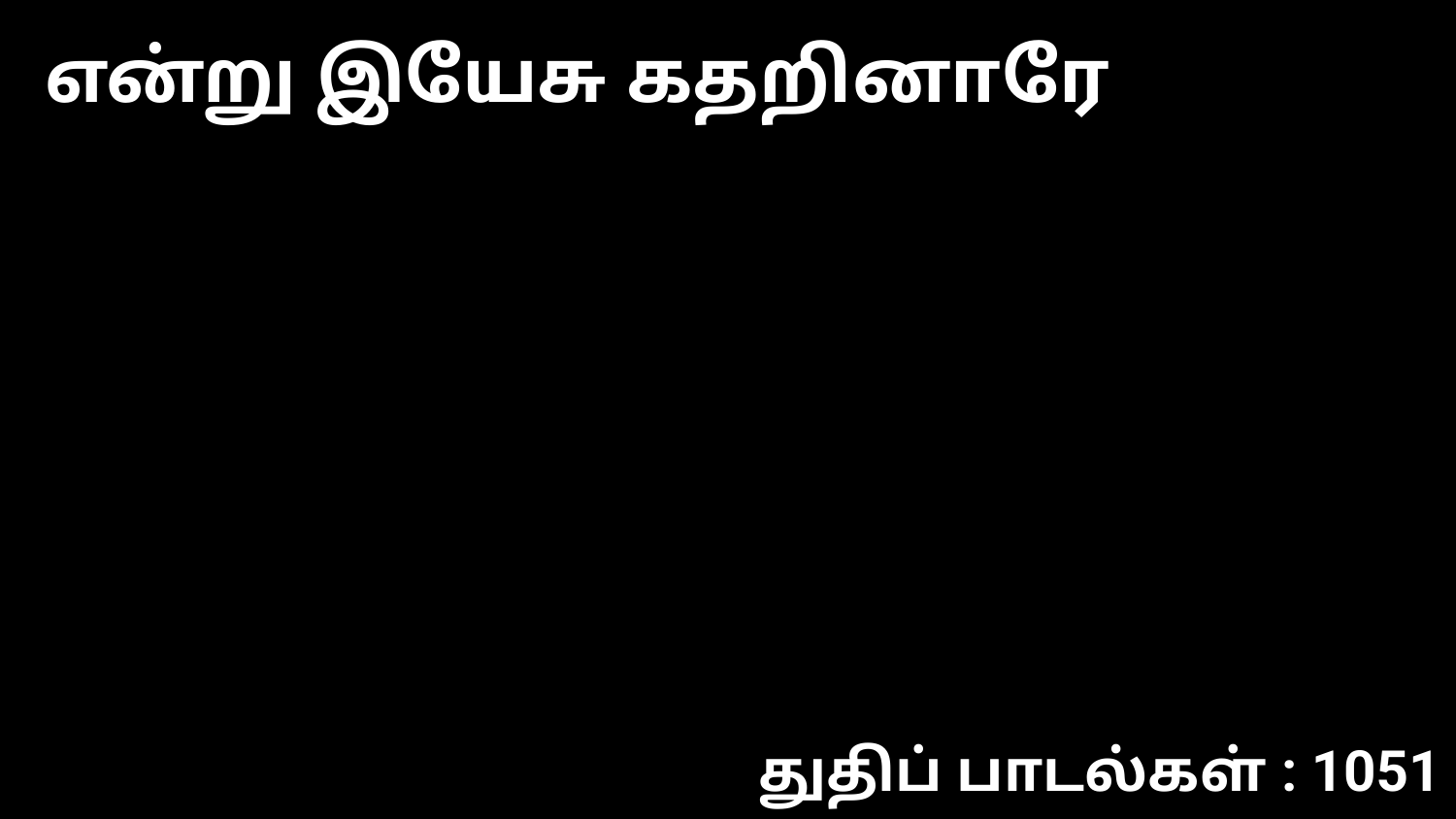

என்று இயேசு கதறினாரே
துதிப் பாடல்கள் : 1051